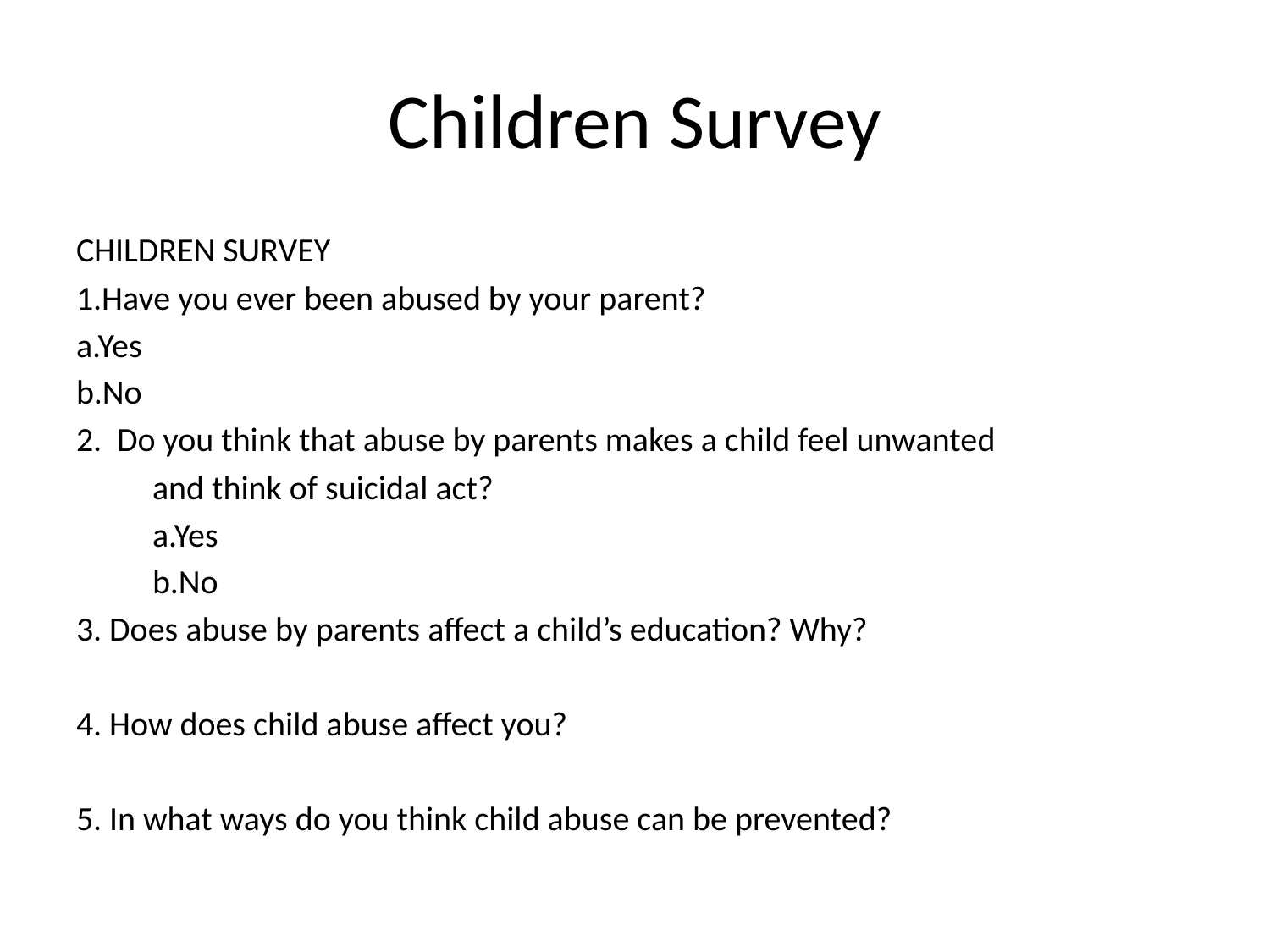

# Children Survey
CHILDREN SURVEY
1.Have you ever been abused by your parent?
a.Yes
b.No
2.  Do you think that abuse by parents makes a child feel unwanted
          and think of suicidal act?
          a.Yes
          b.No
3. Does abuse by parents affect a child’s education? Why?

4. How does child abuse affect you?

5. In what ways do you think child abuse can be prevented?